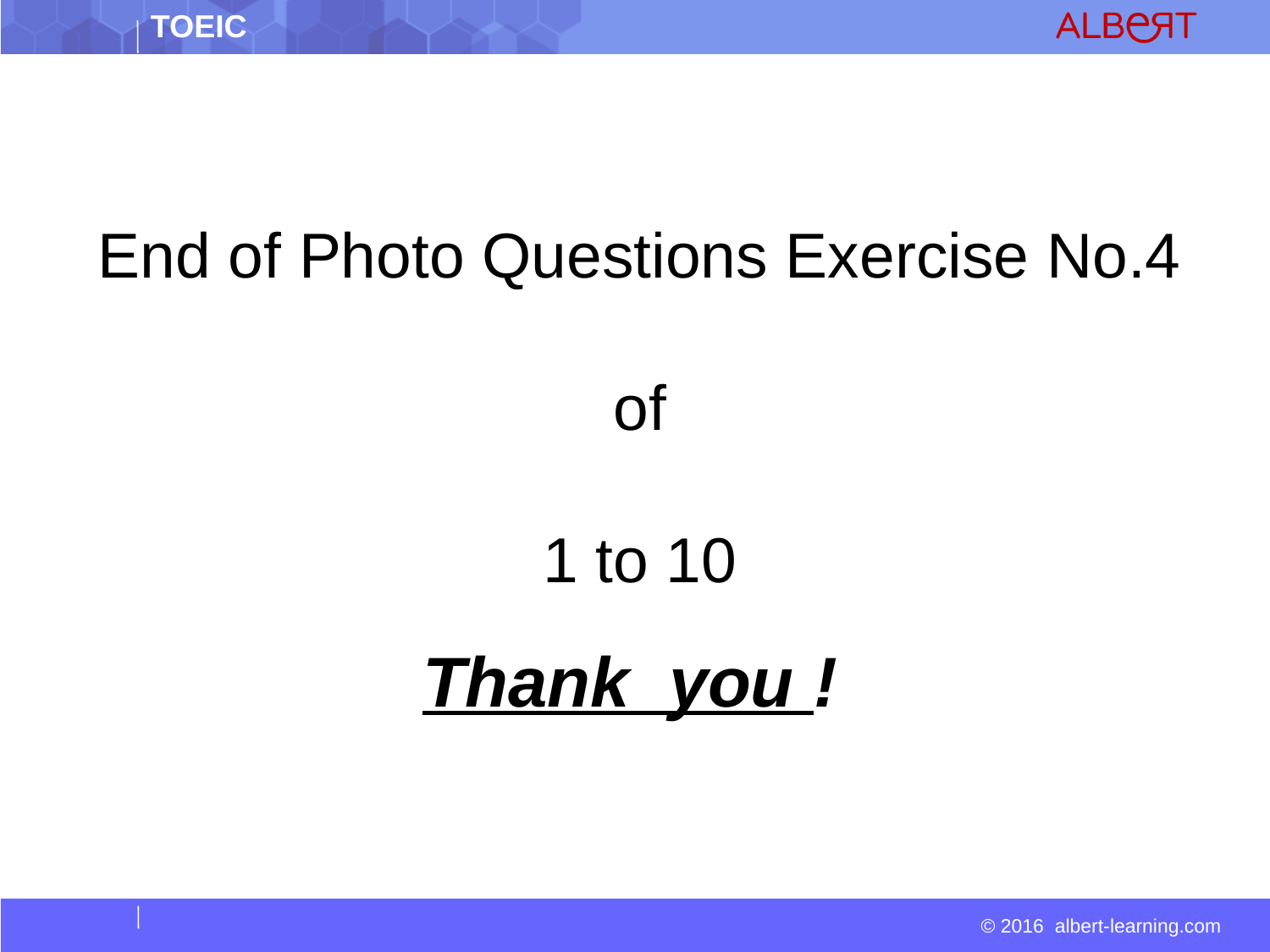

End of Photo Questions Exercise No.4

of

1 to 10

Thank  you !